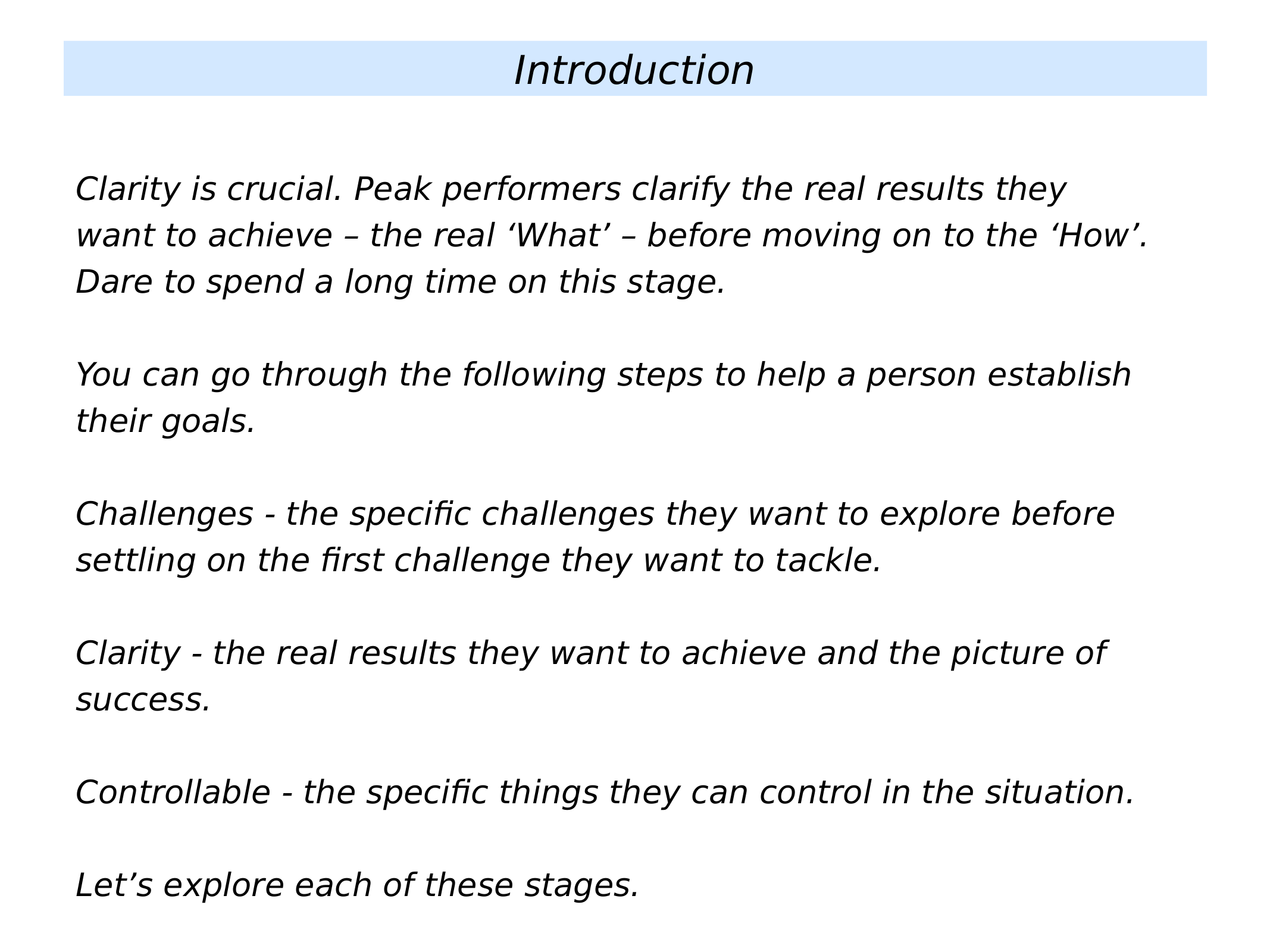

Introduction
Clarity is crucial. Peak performers clarify the real results they want to achieve – the real ‘What’ – before moving on to the ‘How’. Dare to spend a long time on this stage.

You can go through the following steps to help a person establish their goals.

Challenges - the specific challenges they want to explore before settling on the first challenge they want to tackle.

Clarity - the real results they want to achieve and the picture of success.

Controllable - the specific things they can control in the situation.

Let’s explore each of these stages.